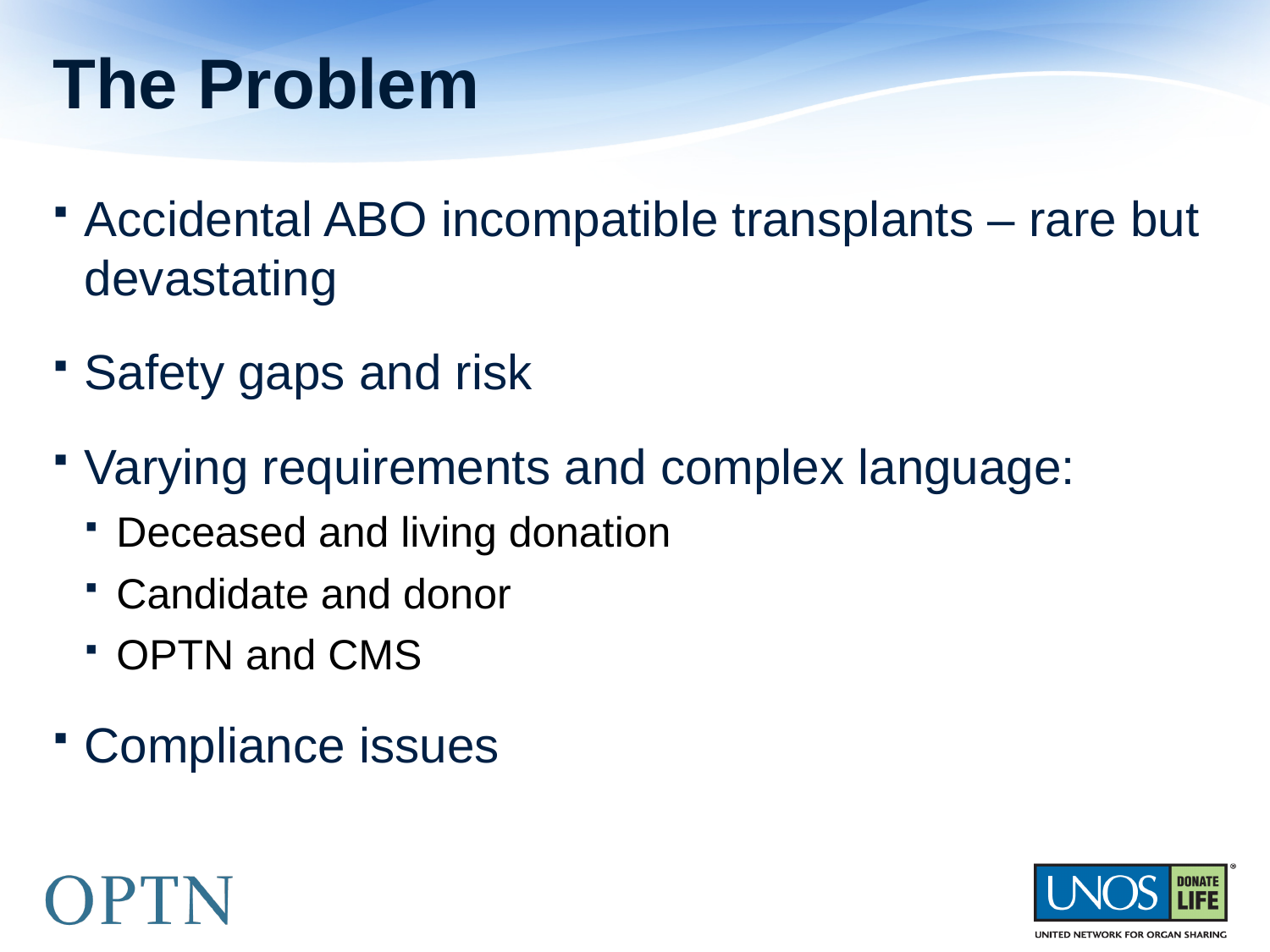

# The Problem
Accidental ABO incompatible transplants – rare but devastating
Safety gaps and risk
Varying requirements and complex language:
Deceased and living donation
Candidate and donor
OPTN and CMS
Compliance issues